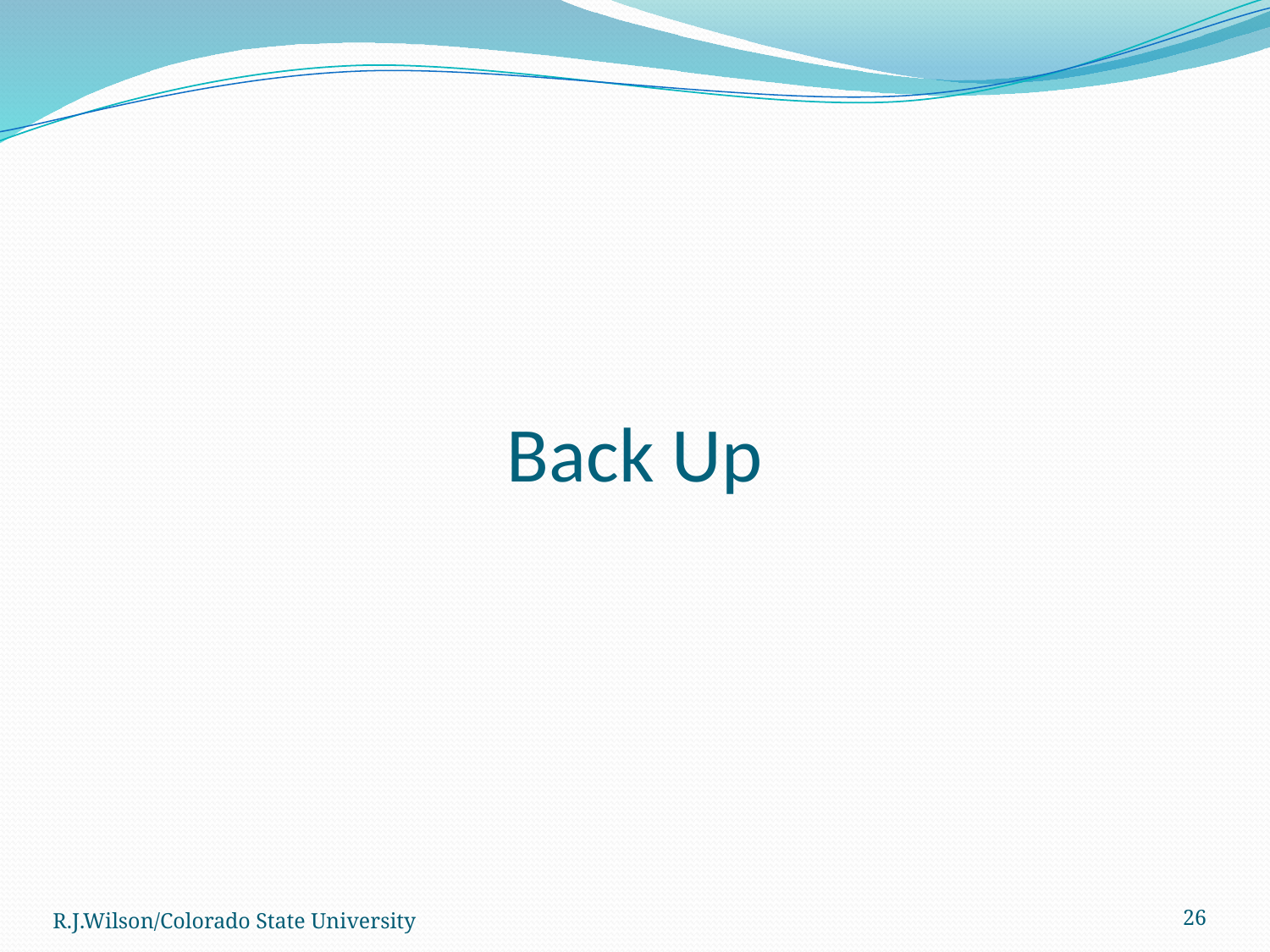

# Back Up
R.J.Wilson/Colorado State University
26